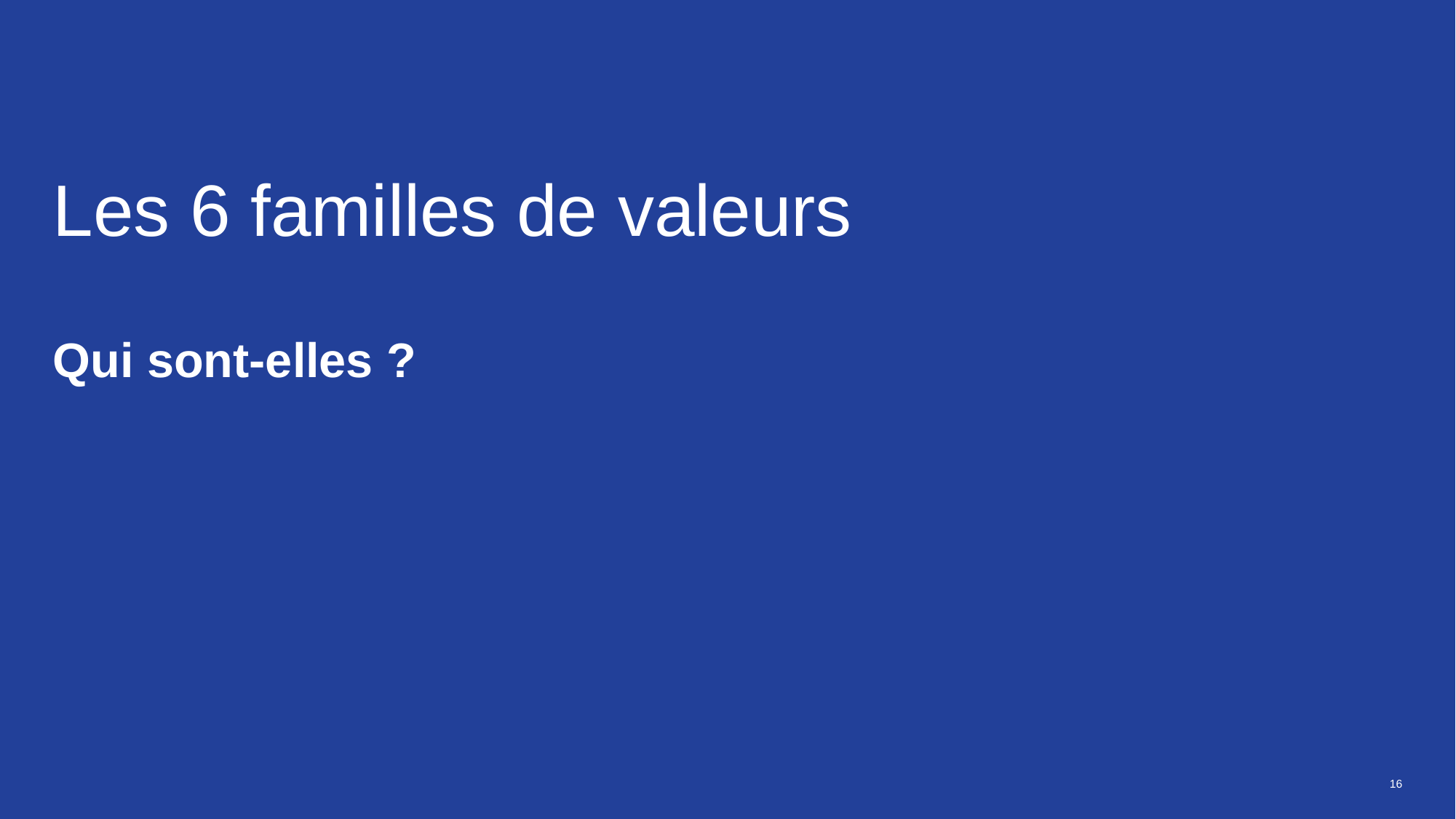

# Les 6 familles de valeurs

Qui sont-elles ?
16